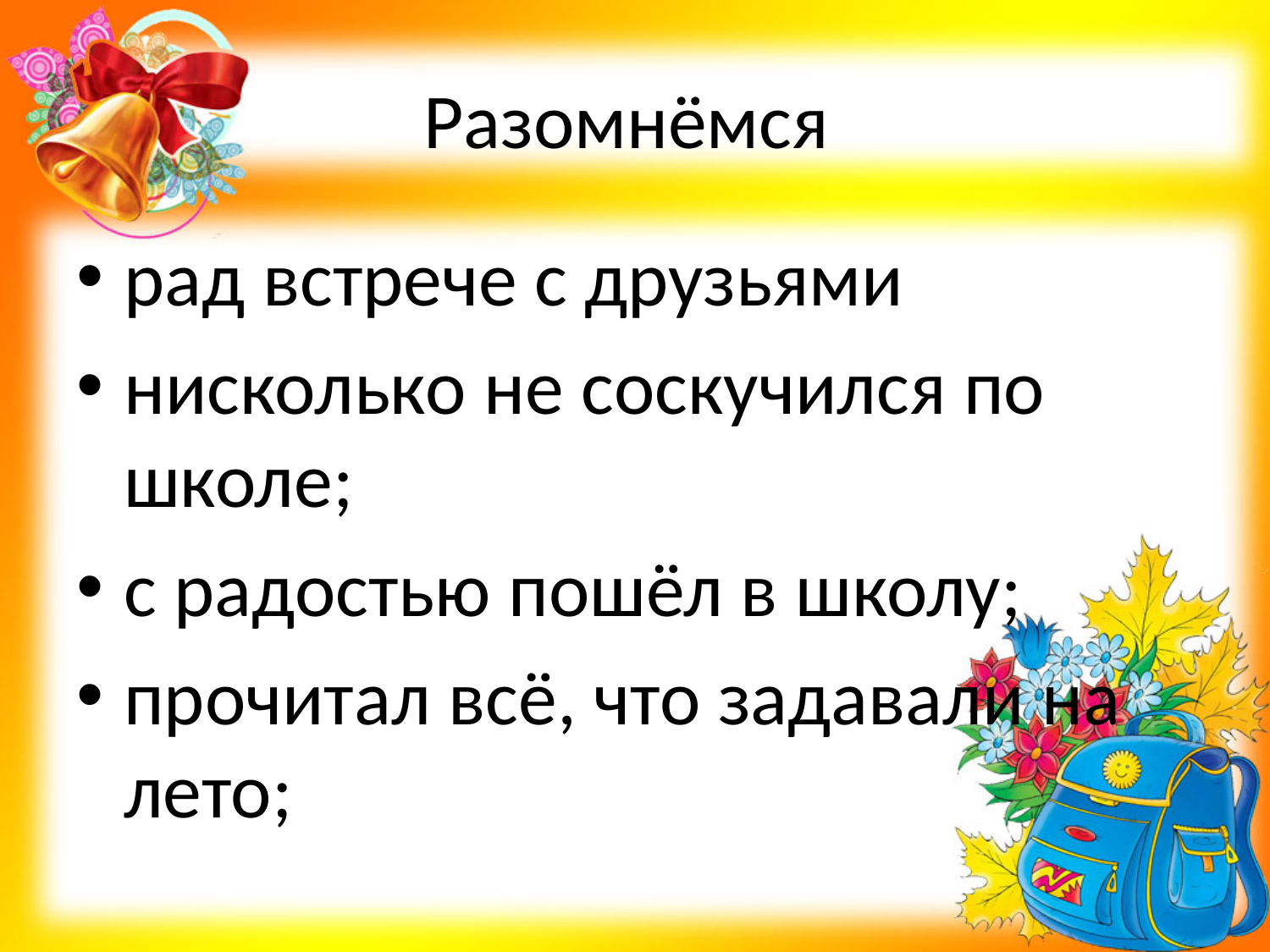

# Разомнёмся
рад встрече с друзьями
нисколько не соскучился по школе;
с радостью пошёл в школу;
прочитал всё, что задавали на лето;